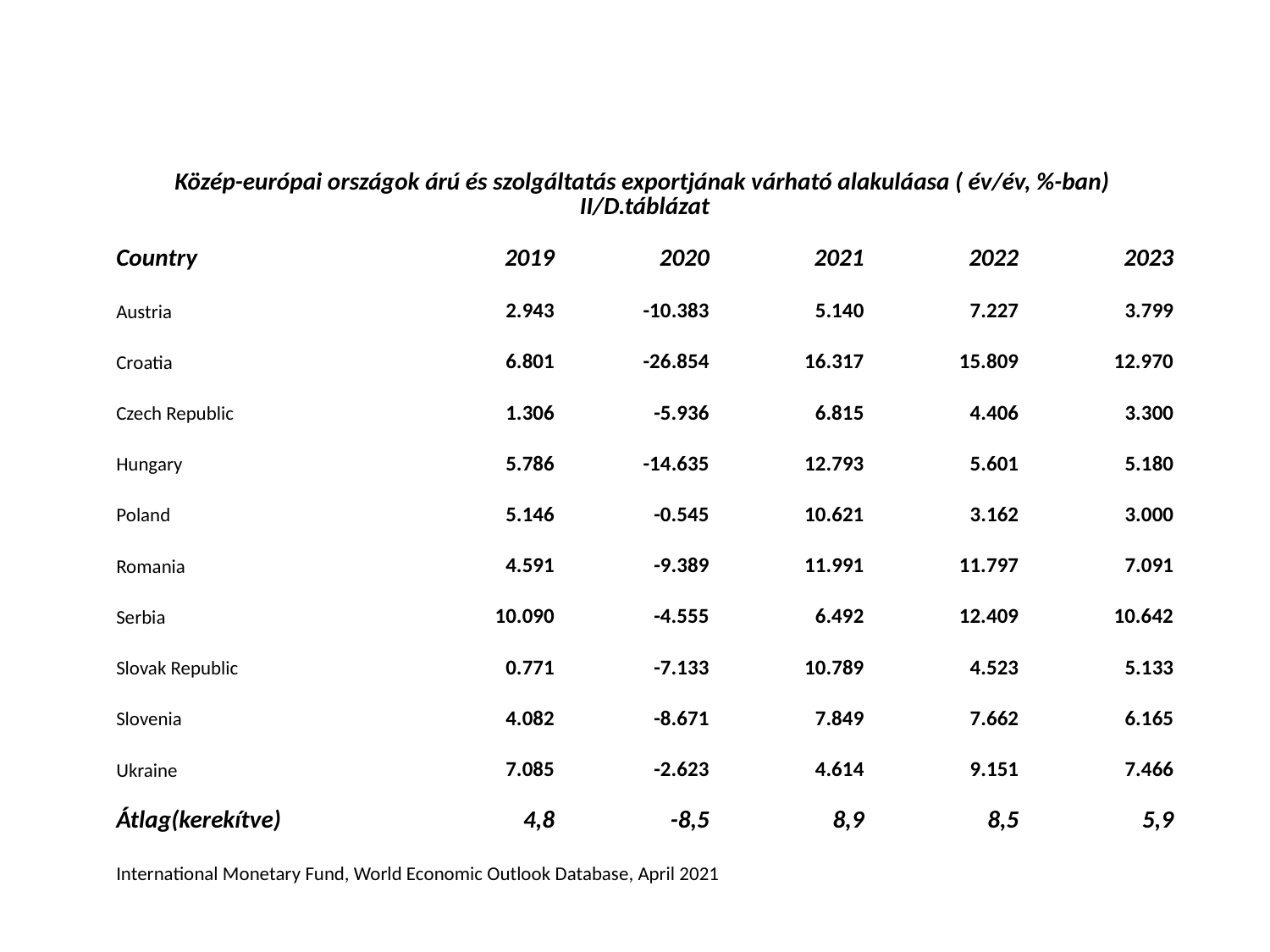

| Közép-európai országok árú és szolgáltatás exportjának várható alakuláasa ( év/év, %-ban) II/D.táblázat |  |  |  |  |  |
| --- | --- | --- | --- | --- | --- |
| Country | 2019 | 2020 | 2021 | 2022 | 2023 |
| Austria | 2.943 | -10.383 | 5.140 | 7.227 | 3.799 |
| Croatia | 6.801 | -26.854 | 16.317 | 15.809 | 12.970 |
| Czech Republic | 1.306 | -5.936 | 6.815 | 4.406 | 3.300 |
| Hungary | 5.786 | -14.635 | 12.793 | 5.601 | 5.180 |
| Poland | 5.146 | -0.545 | 10.621 | 3.162 | 3.000 |
| Romania | 4.591 | -9.389 | 11.991 | 11.797 | 7.091 |
| Serbia | 10.090 | -4.555 | 6.492 | 12.409 | 10.642 |
| Slovak Republic | 0.771 | -7.133 | 10.789 | 4.523 | 5.133 |
| Slovenia | 4.082 | -8.671 | 7.849 | 7.662 | 6.165 |
| Ukraine | 7.085 | -2.623 | 4.614 | 9.151 | 7.466 |
| Átlag(kerekítve) | 4,8 | -8,5 | 8,9 | 8,5 | 5,9 |
| International Monetary Fund, World Economic Outlook Database, April 2021 |  |  |  |  |  |